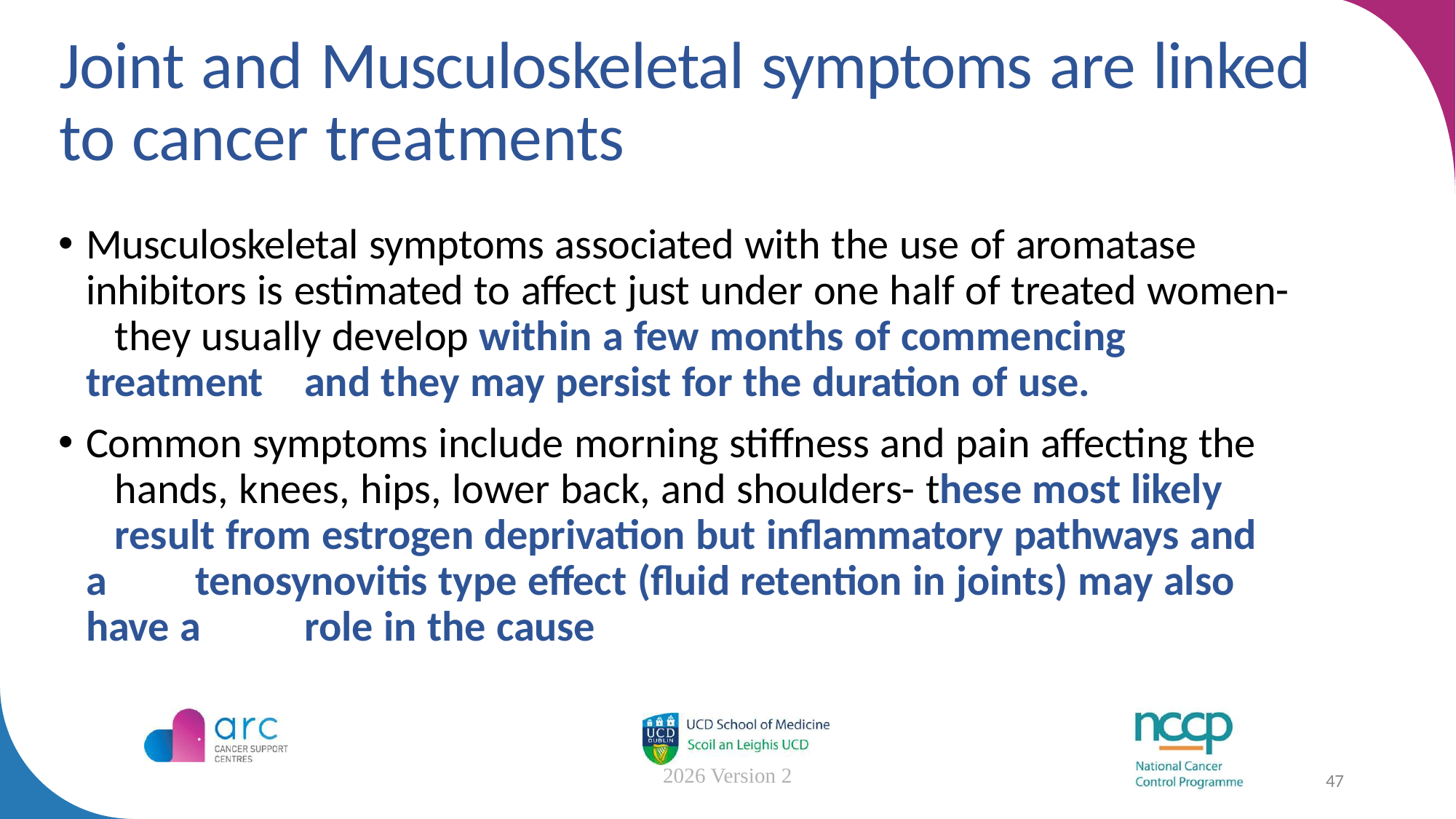

# Joint and Musculoskeletal symptoms are linked to cancer treatments
Musculoskeletal symptoms associated with the use of aromatase 	inhibitors is estimated to affect just under one half of treated women-	they usually develop within a few months of commencing treatment 	and they may persist for the duration of use.
Common symptoms include morning stiffness and pain affecting the 	hands, knees, hips, lower back, and shoulders- these most likely 	result from estrogen deprivation but inflammatory pathways and a 	tenosynovitis type effect (fluid retention in joints) may also have a 	role in the cause
2026 Version 2
47